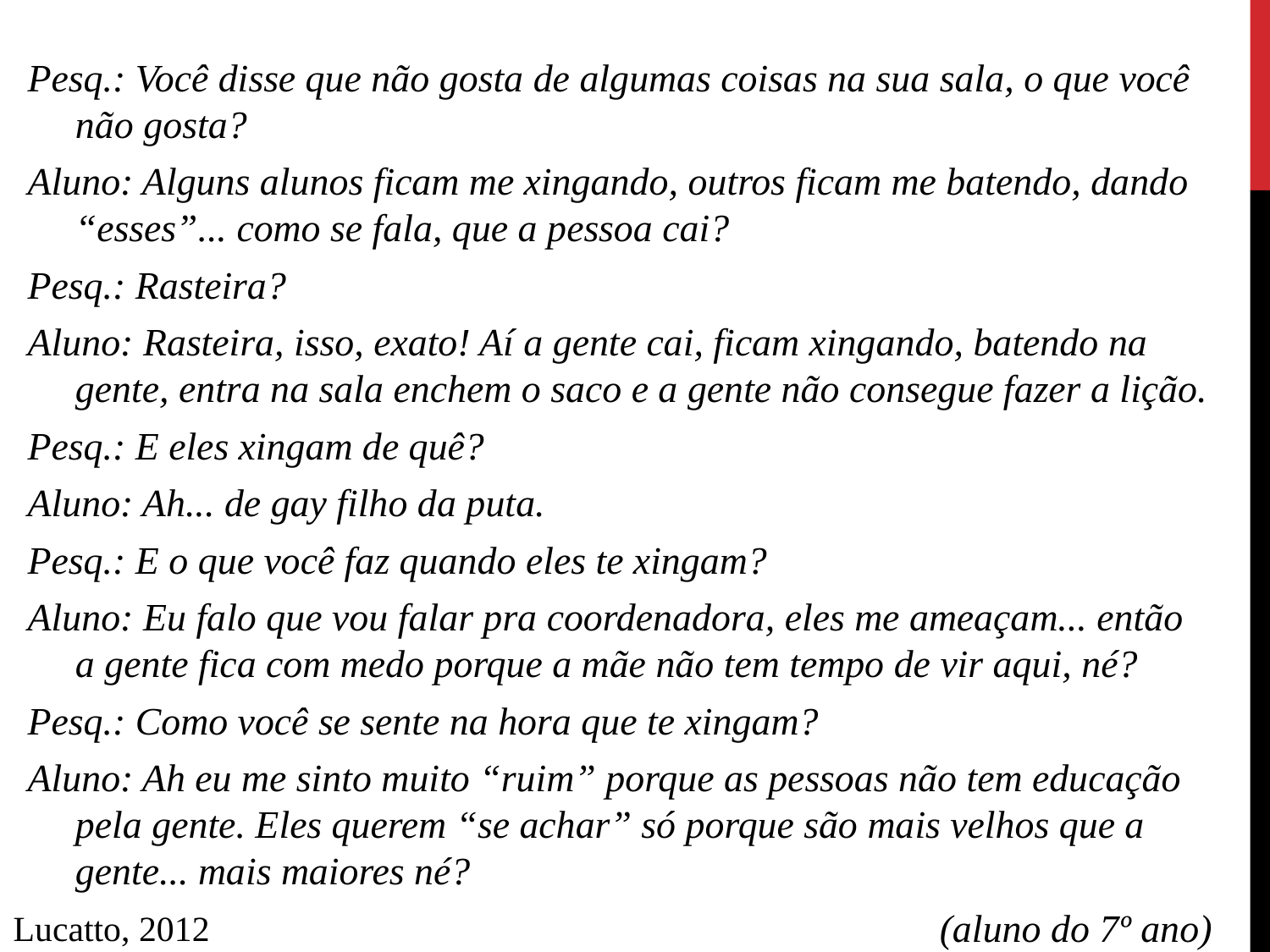

Pesq.: Você disse que não gosta de algumas coisas na sua sala, o que você não gosta?
Aluno: Alguns alunos ficam me xingando, outros ficam me batendo, dando “esses”... como se fala, que a pessoa cai?
Pesq.: Rasteira?
Aluno: Rasteira, isso, exato! Aí a gente cai, ficam xingando, batendo na gente, entra na sala enchem o saco e a gente não consegue fazer a lição.
Pesq.: E eles xingam de quê?
Aluno: Ah... de gay filho da puta.
Pesq.: E o que você faz quando eles te xingam?
Aluno: Eu falo que vou falar pra coordenadora, eles me ameaçam... então a gente fica com medo porque a mãe não tem tempo de vir aqui, né?
Pesq.: Como você se sente na hora que te xingam?
Aluno: Ah eu me sinto muito “ruim” porque as pessoas não tem educação pela gente. Eles querem “se achar” só porque são mais velhos que a gente... mais maiores né?
(aluno do 7º ano)

Lucatto, 2012